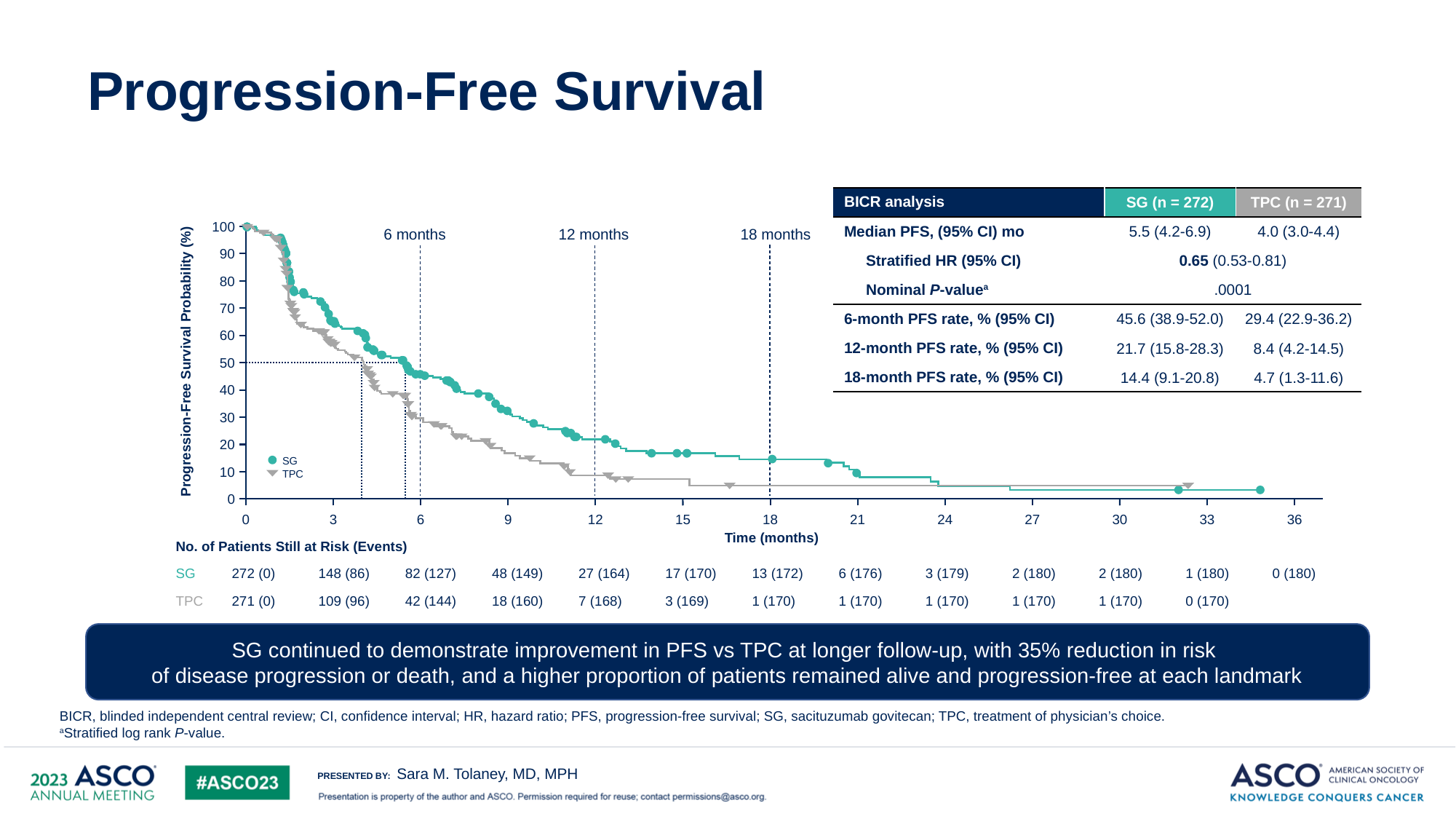

36
# Progression-Free Survival
| BICR analysis | SG (n = 272) | TPC (n = 271) |
| --- | --- | --- |
| Median PFS, (95% CI) mo | 5.5 (4.2-6.9) | 4.0 (3.0-4.4) |
| Stratified HR (95% CI) | 0.65 (0.53-0.81) |  |
| Nominal P-valuea | .0001 |  |
| 6-month PFS rate, % (95% CI) | 45.6 (38.9-52.0) | 29.4 (22.9-36.2) |
| 12-month PFS rate, % (95% CI) | 21.7 (15.8-28.3) | 8.4 (4.2-14.5) |
| 18-month PFS rate, % (95% CI) | 14.4 (9.1-20.8) | 4.7 (1.3-11.6) |
100
18 months
12 months
6 months

0

90
80
70
60
Progression-Free Survival Probability (%)
50
40
30
20
SG
TPC

10
0
3
6
9
12
15
18
21
24
27
30
33
36
Time (months)
| No. of Patients Still at Risk (Events) |  |  |  |  |  |  |  |  |  |  |  |  |  |
| --- | --- | --- | --- | --- | --- | --- | --- | --- | --- | --- | --- | --- | --- |
| SG | 272 (0) | 148 (86) | 82 (127) | 48 (149) | 27 (164) | 17 (170) | 13 (172) | 6 (176) | 3 (179) | 2 (180) | 2 (180) | 1 (180) | 0 (180) |
| TPC | 271 (0) | 109 (96) | 42 (144) | 18 (160) | 7 (168) | 3 (169) | 1 (170) | 1 (170) | 1 (170) | 1 (170) | 1 (170) | 0 (170) |  |
SG continued to demonstrate improvement in PFS vs TPC at longer follow-up, with 35% reduction in risk
of disease progression or death, and a higher proportion of patients remained alive and progression-free at each landmark
BICR, blinded independent central review; CI, confidence interval; HR, hazard ratio; PFS, progression-free survival; SG, sacituzumab govitecan; TPC, treatment of physician’s choice.
aStratified log rank P-value.
Sara M. Tolaney, MD, MPH